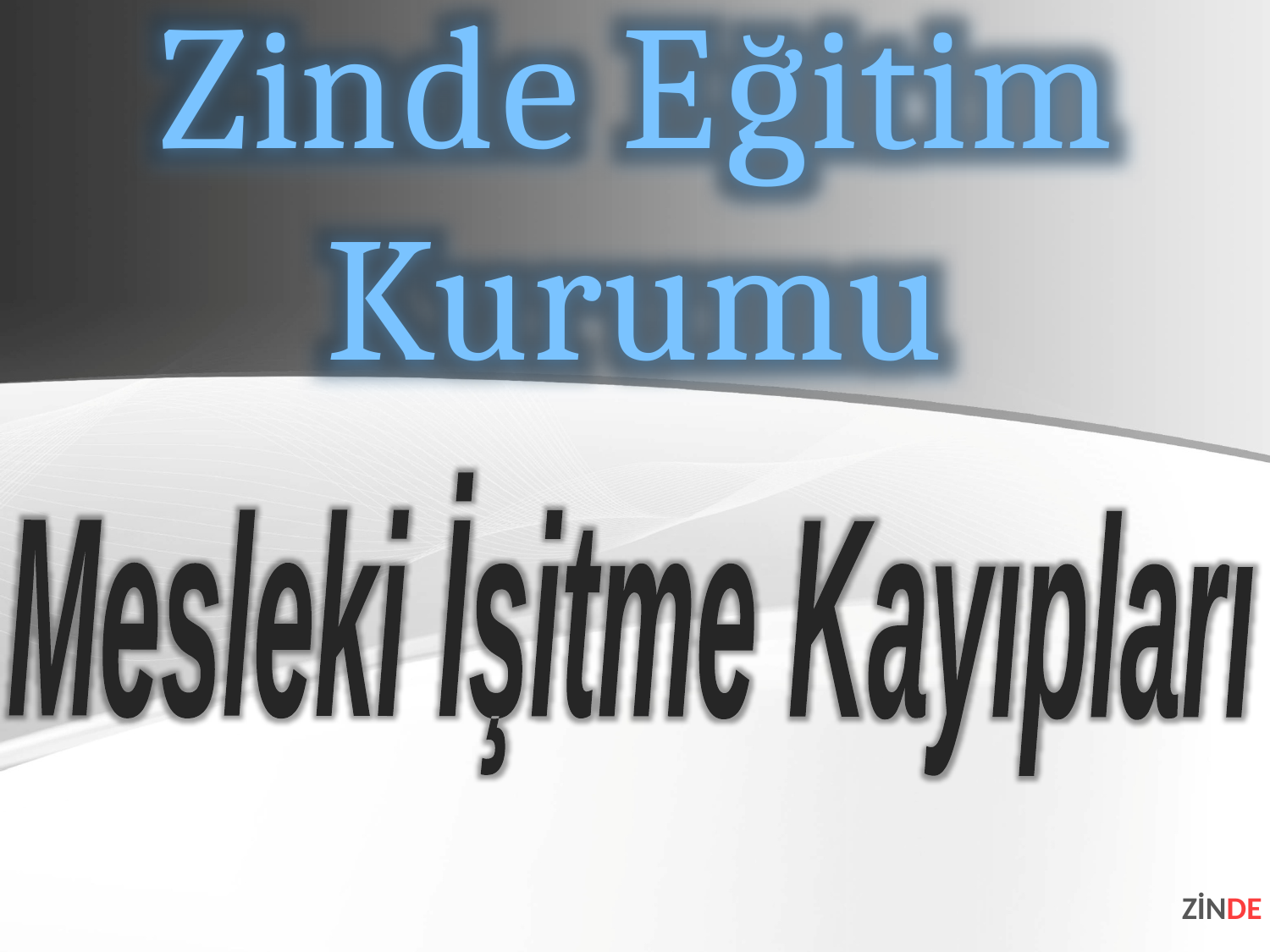

Zinde Eğitim Kurumu
Mesleki İşitme Kayıpları
ZİNDE